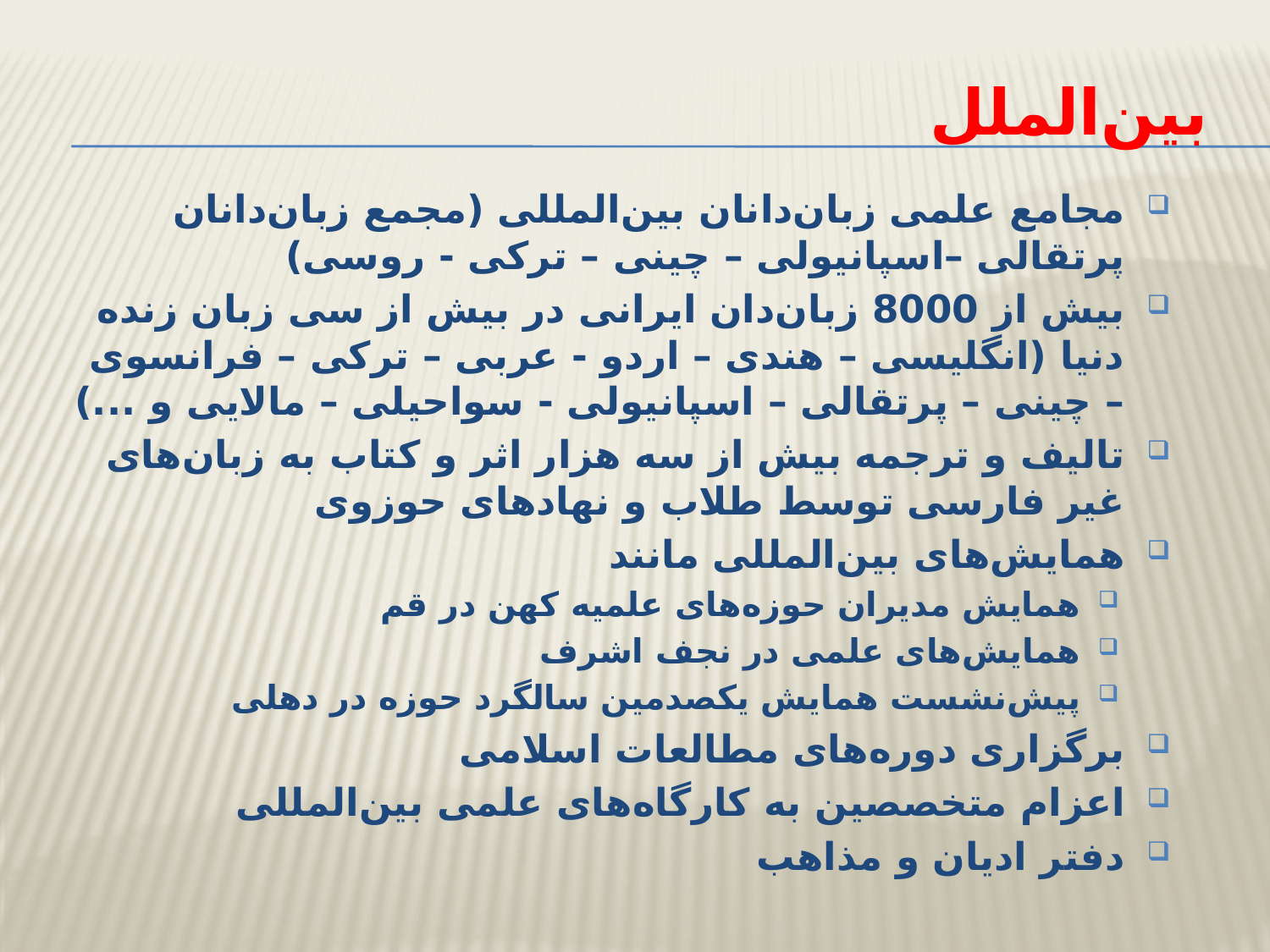

# بین‌الملل
مجامع علمی زبان‌دانان بین‌المللی (مجمع زبان‌دانان پرتقالی –اسپانیولی – چینی – ترکی - روسی)
بیش از 8000 زبان‌دان ایرانی در بیش از سی زبان زنده دنیا (انگلیسی – هندی – اردو - عربی – ترکی – فرانسوی – چینی – پرتقالی – اسپانیولی - سواحیلی – مالایی و ...)
تالیف و ترجمه بیش از سه هزار اثر و کتاب به زبان‌های غیر فارسی توسط طلاب و نهادهای حوزوی
همایش‌های بین‌المللی مانند
همایش مدیران حوزه‌های علمیه کهن در قم
همایش‌های علمی در نجف اشرف
پیش‌نشست همایش یکصدمین سالگرد حوزه در دهلی
برگزاری دوره‌های مطالعات اسلامی
اعزام متخصصین به کارگاه‌های علمی بین‌المللی
دفتر ادیان و مذاهب